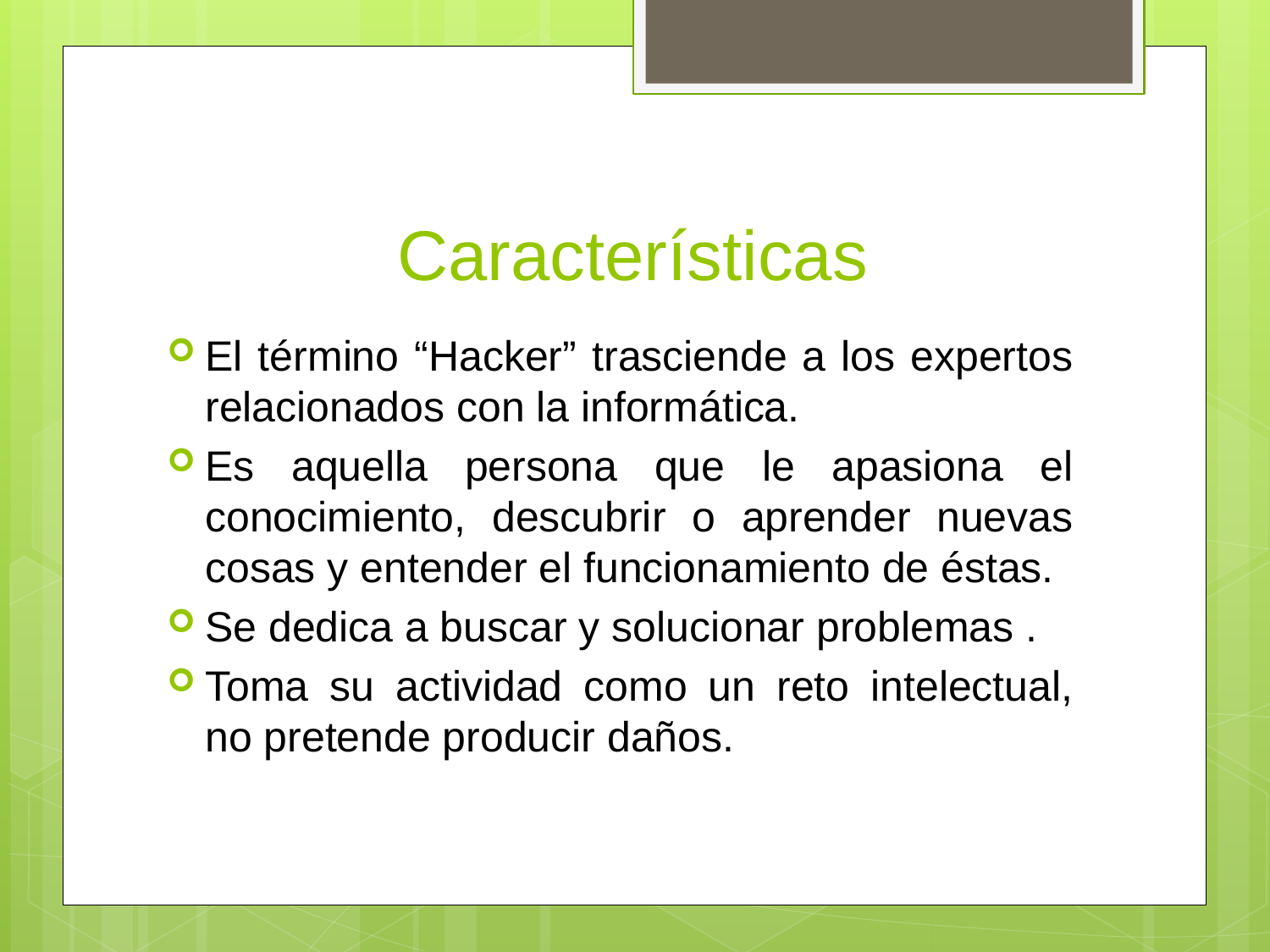

# Características
El término “Hacker” trasciende a los expertos relacionados con la informática.
Es aquella persona que le apasiona el conocimiento, descubrir o aprender nuevas cosas y entender el funcionamiento de éstas.
Se dedica a buscar y solucionar problemas .
Toma su actividad como un reto intelectual, no pretende producir daños.